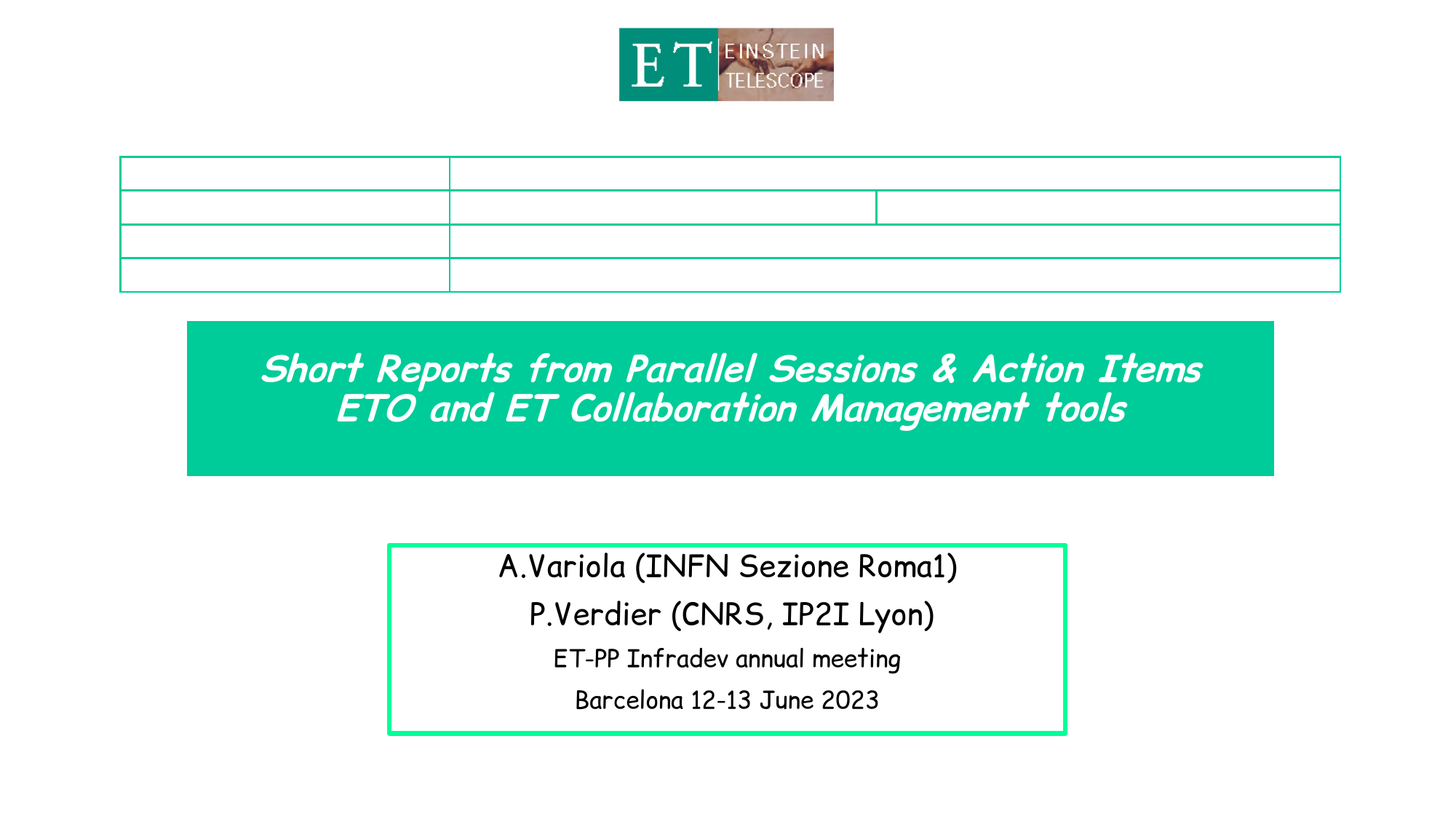

|  |  |  |
| --- | --- | --- |
|  |  |  |
|  |  |  |
|  |  |  |
# Short Reports from Parallel Sessions & Action Items ETO and ET Collaboration Management tools
A.Variola (INFN Sezione Roma1)
 P.Verdier (CNRS, IP2I Lyon)
ET-PP Infradev annual meeting
Barcelona 12-13 June 2023